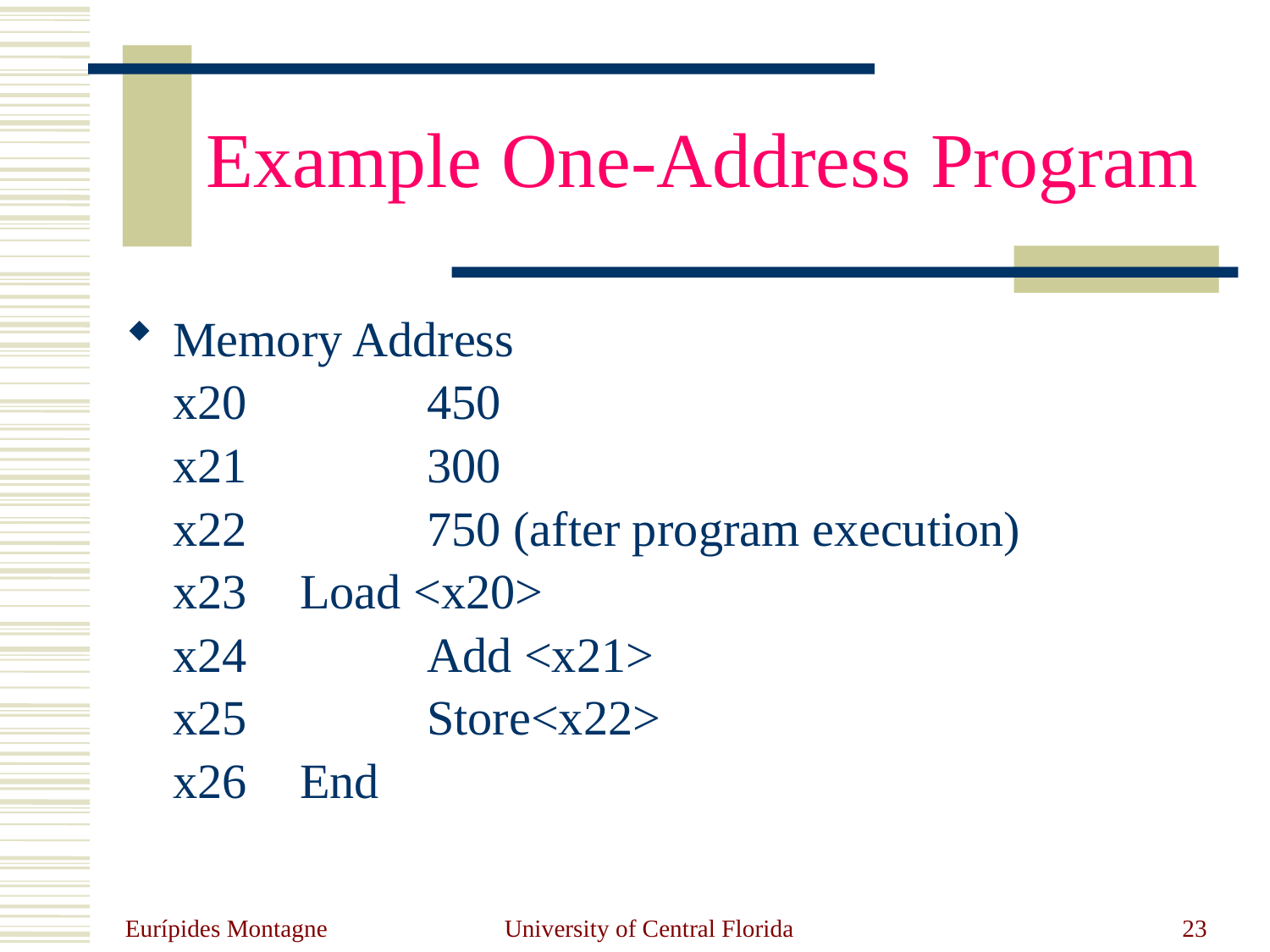

# Example One-Address Program
Memory Address
	x20		450
	x21		300
	x22		750 (after program execution)
	x23 	Load <x20>
	x24		Add <x21>
	x25		Store<x22>
	x26 	End
Eurípides Montagne
University of Central Florida
23